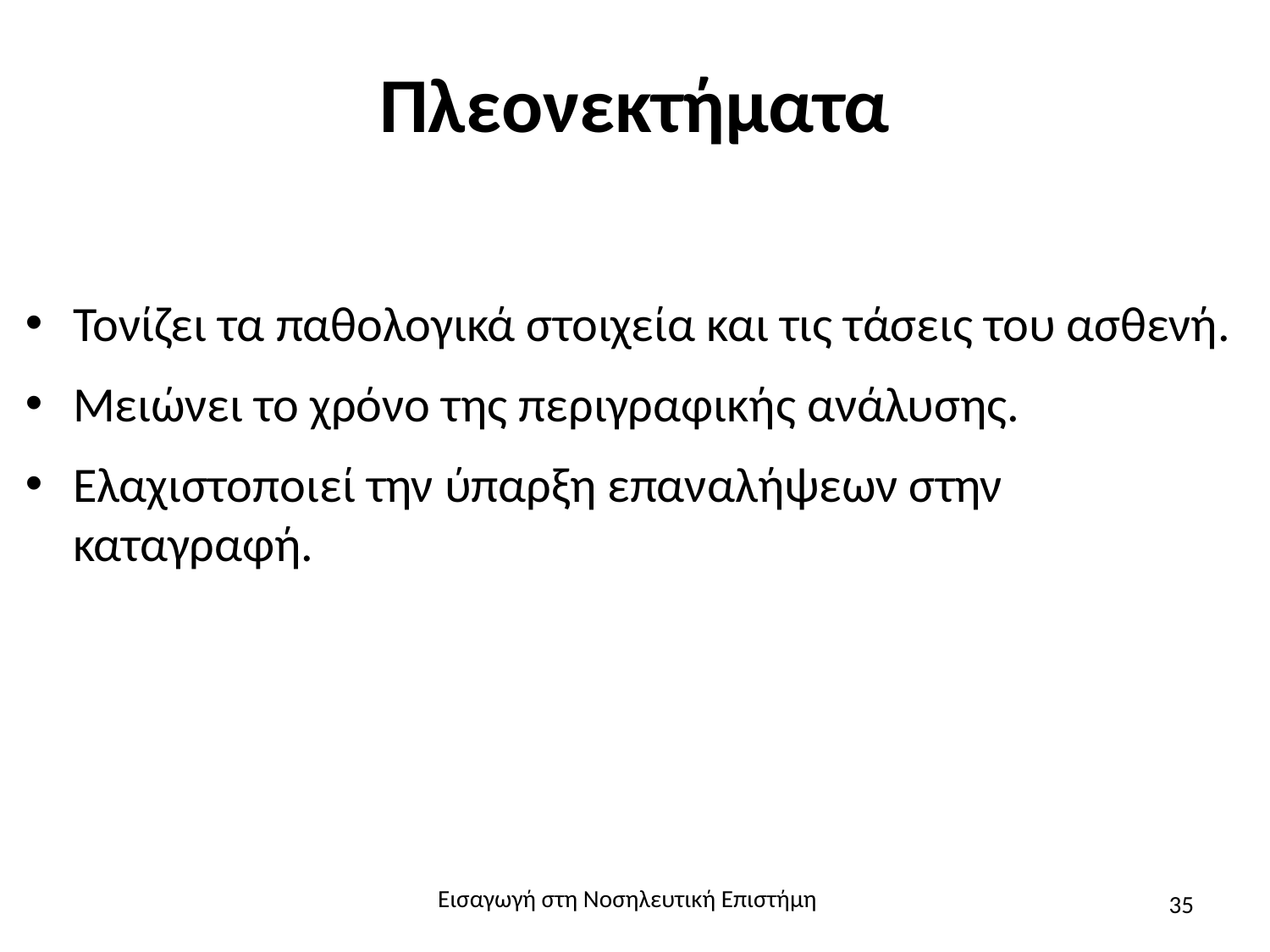

# Πλεονεκτήματα
Τονίζει τα παθολογικά στοιχεία και τις τάσεις του ασθενή.
Μειώνει το χρόνο της περιγραφικής ανάλυσης.
Ελαχιστοποιεί την ύπαρξη επαναλήψεων στην καταγραφή.
Εισαγωγή στη Νοσηλευτική Επιστήμη

35